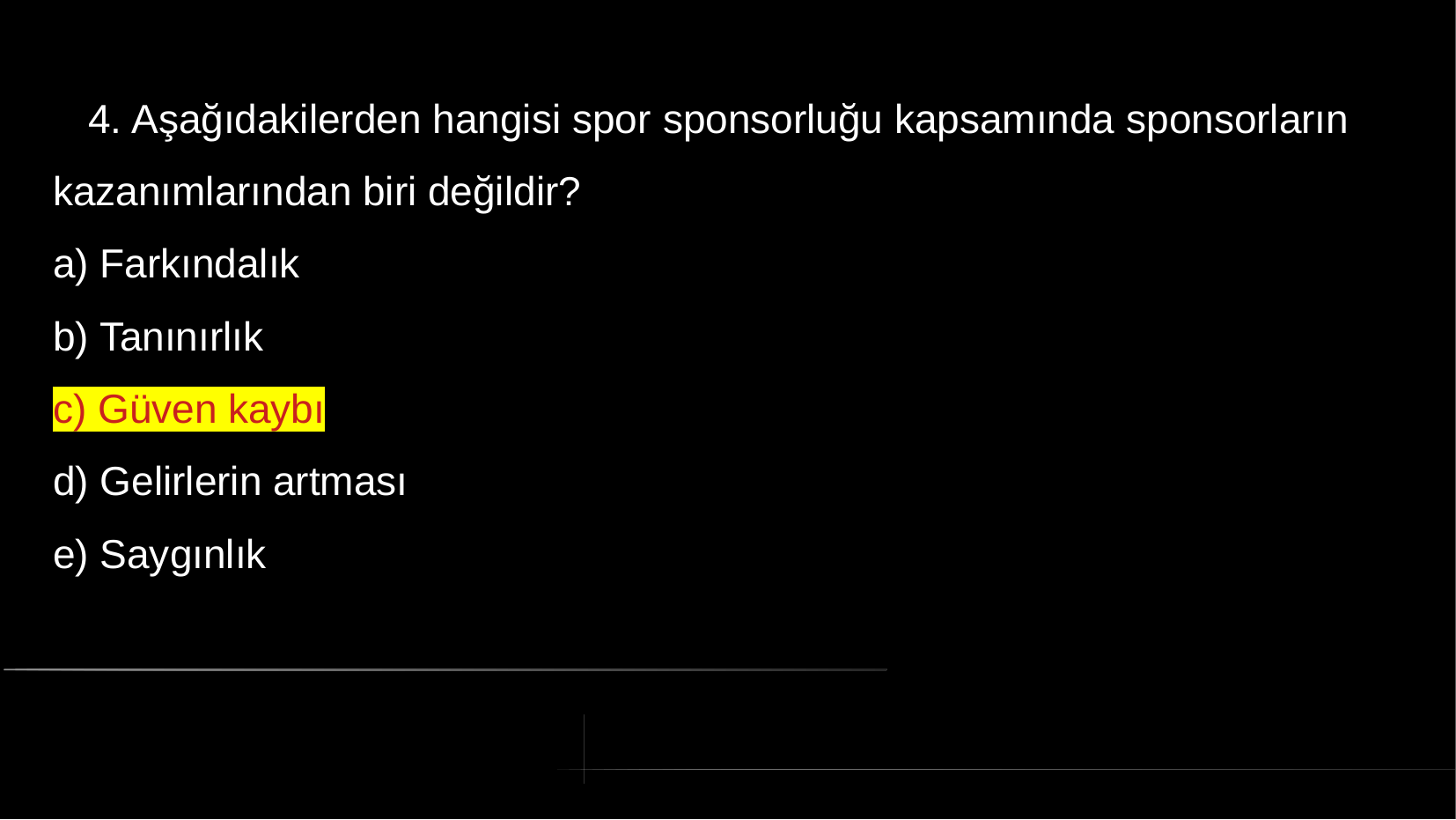

# 4. Aşağıdakilerden hangisi spor sponsorluğu kapsamında sponsorların
kazanımlarından biri değildir?
a) Farkındalık
b) Tanınırlık
c) Güven kaybı
d) Gelirlerin artması
e) Saygınlık